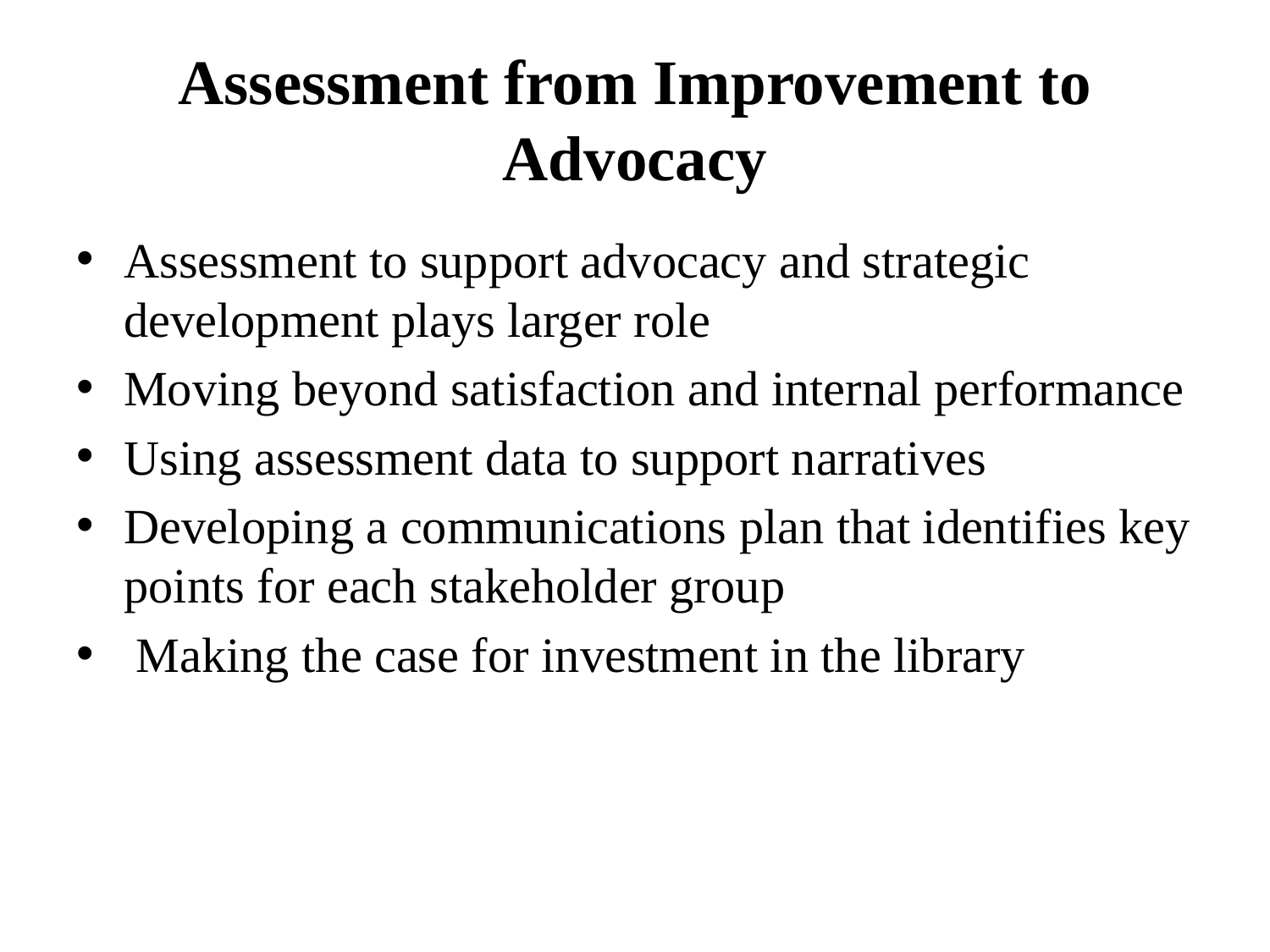

# Assessment from Improvement to Advocacy
Assessment to support advocacy and strategic development plays larger role
Moving beyond satisfaction and internal performance
Using assessment data to support narratives
Developing a communications plan that identifies key points for each stakeholder group
 Making the case for investment in the library